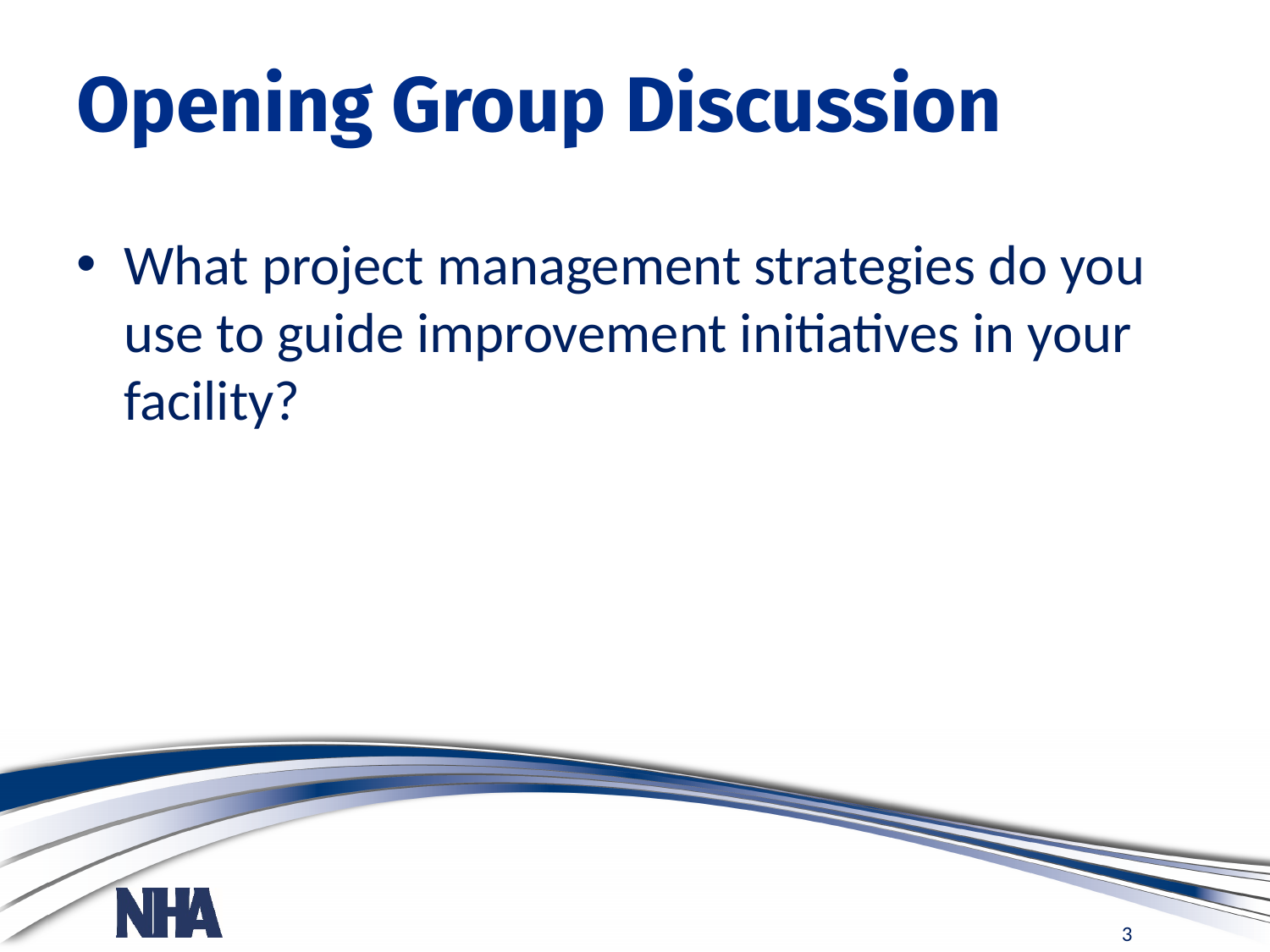

# Opening Group Discussion
What project management strategies do you use to guide improvement initiatives in your facility?